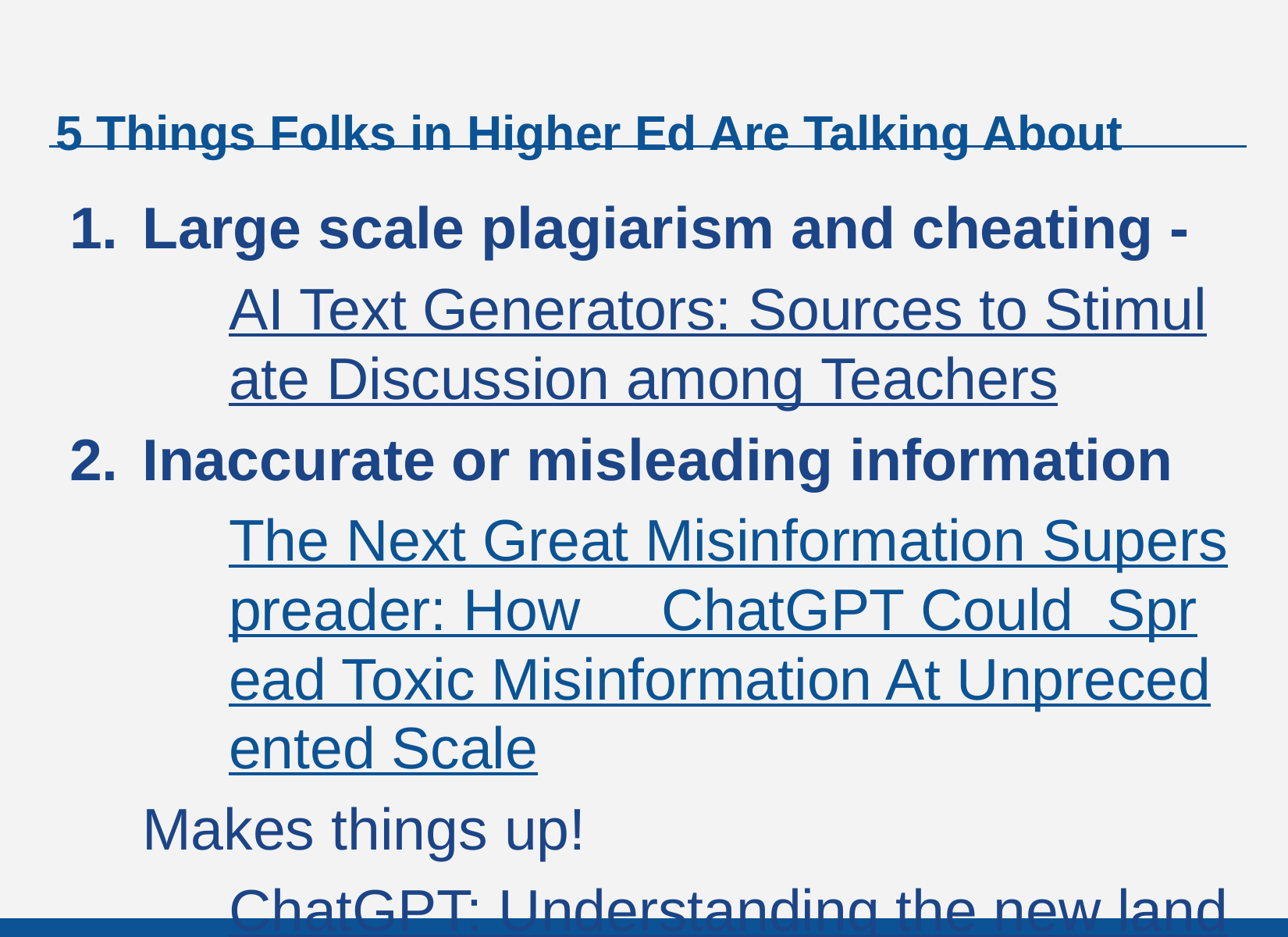

# 5 Things Folks in Higher Ed Are Talking About
Large scale plagiarism and cheating -
AI Text Generators: Sources to Stimulate Discussion among Teachers
Inaccurate or misleading information
The Next Great Misinformation Superspreader: How     ChatGPT Could  Spread Toxic Misinformation At Unprecedented Scale
Makes things up!
ChatGPT: Understanding the new landscape and short-term solutions